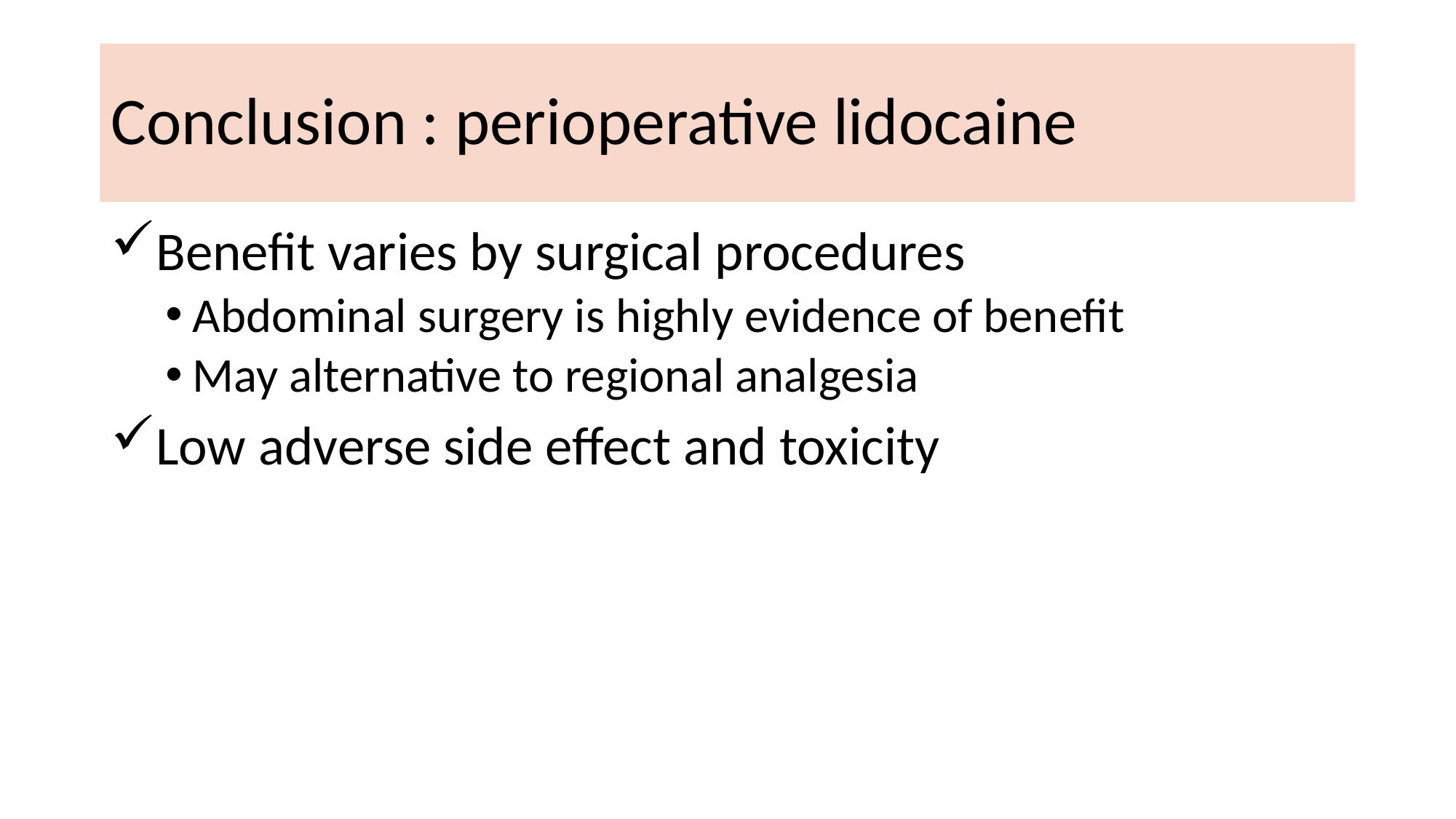

# Conclusion : perioperative lidocaine
Benefit varies by surgical procedures
Abdominal surgery is highly evidence of benefit
May alternative to regional analgesia
Low adverse side effect and toxicity